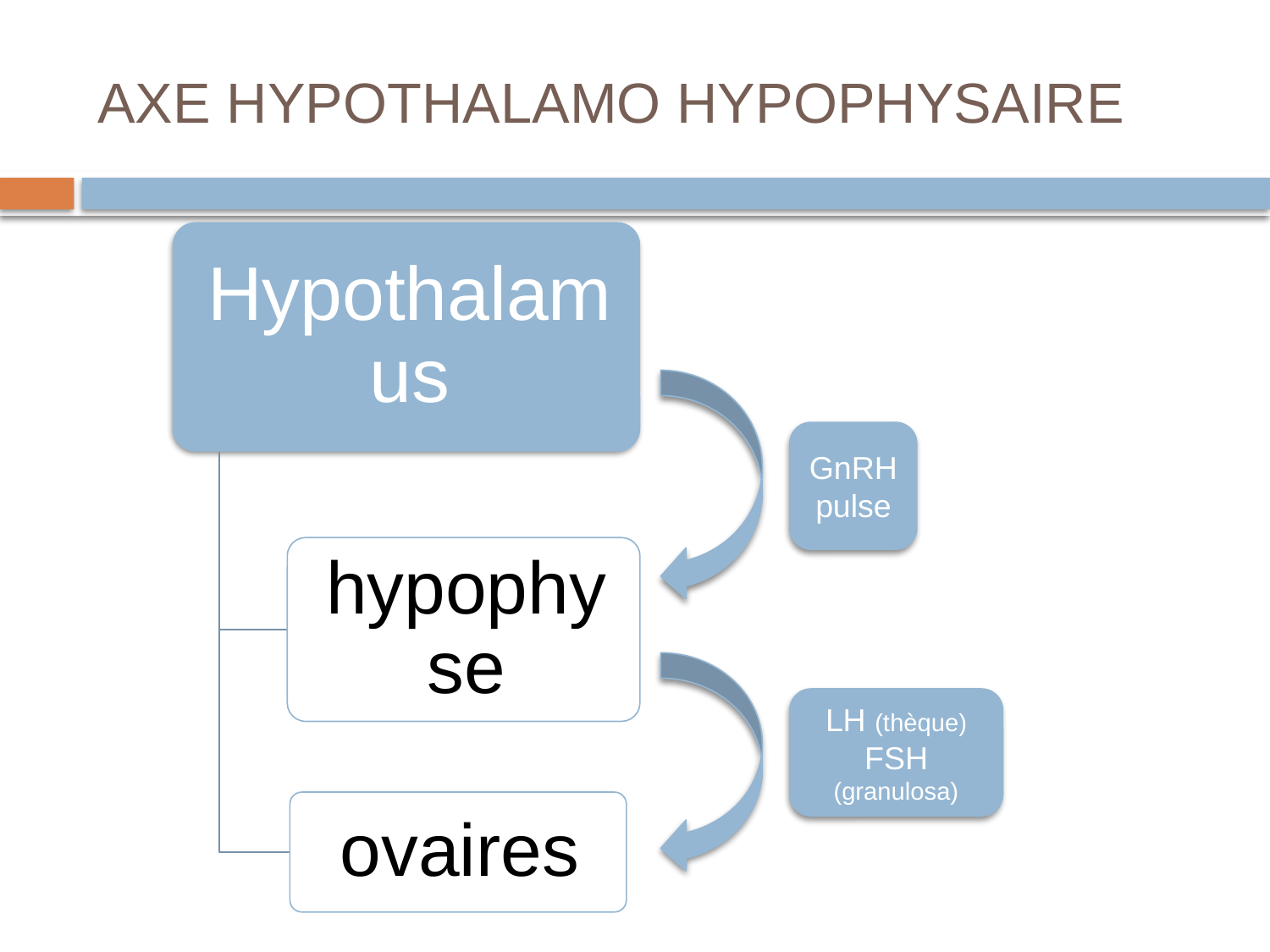

# AXE HYPOTHALAMO HYPOPHYSAIRE
Hypothalamus
hypophyse
ovaires

GnRH
pulse

LH (thèque)
FSH (granulosa)